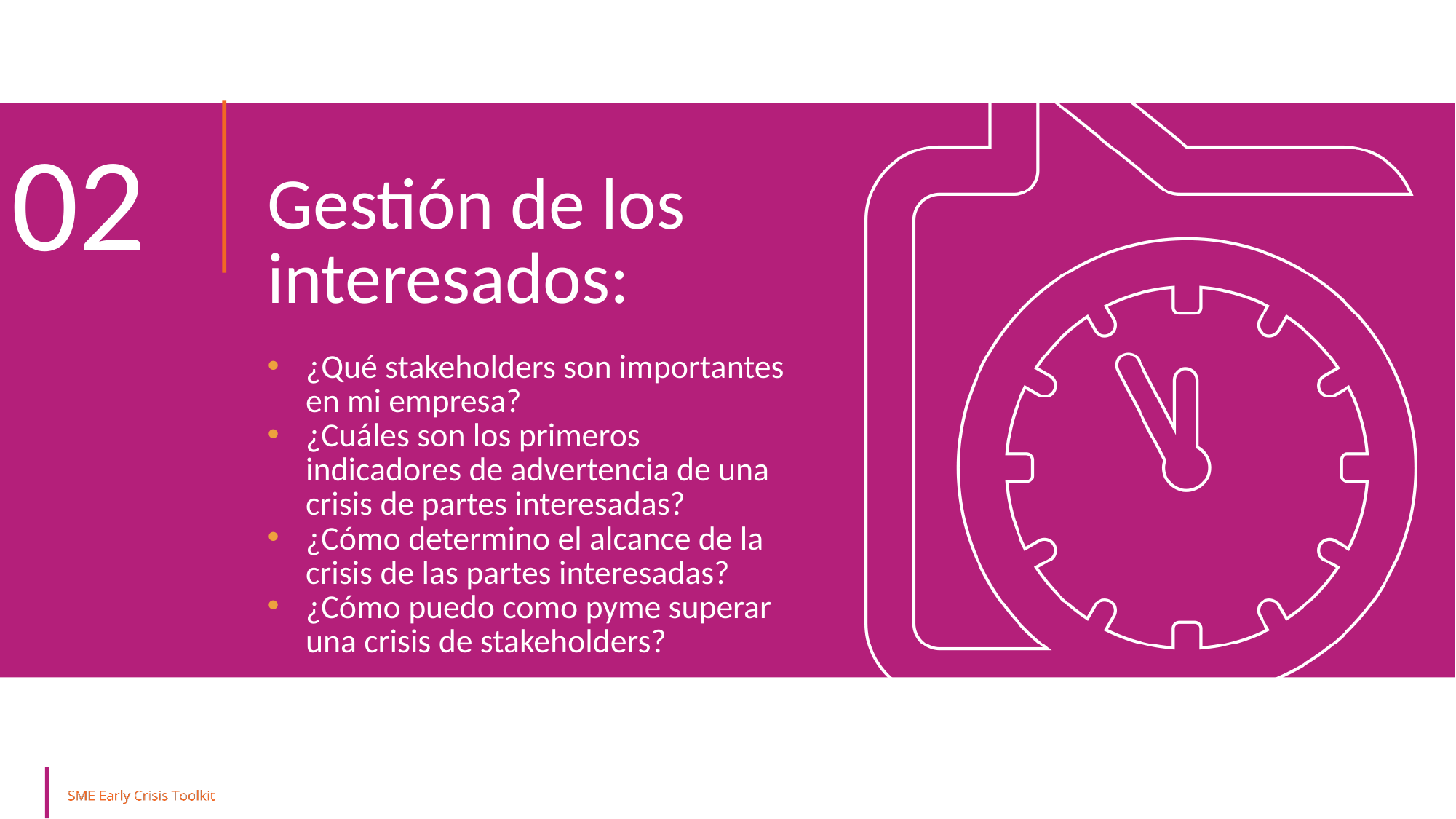

02
Gestión de los interesados:
¿Qué stakeholders son importantes en mi empresa?
¿Cuáles son los primeros indicadores de advertencia de una crisis de partes interesadas?
¿Cómo determino el alcance de la crisis de las partes interesadas?
¿Cómo puedo como pyme superar una crisis de stakeholders?